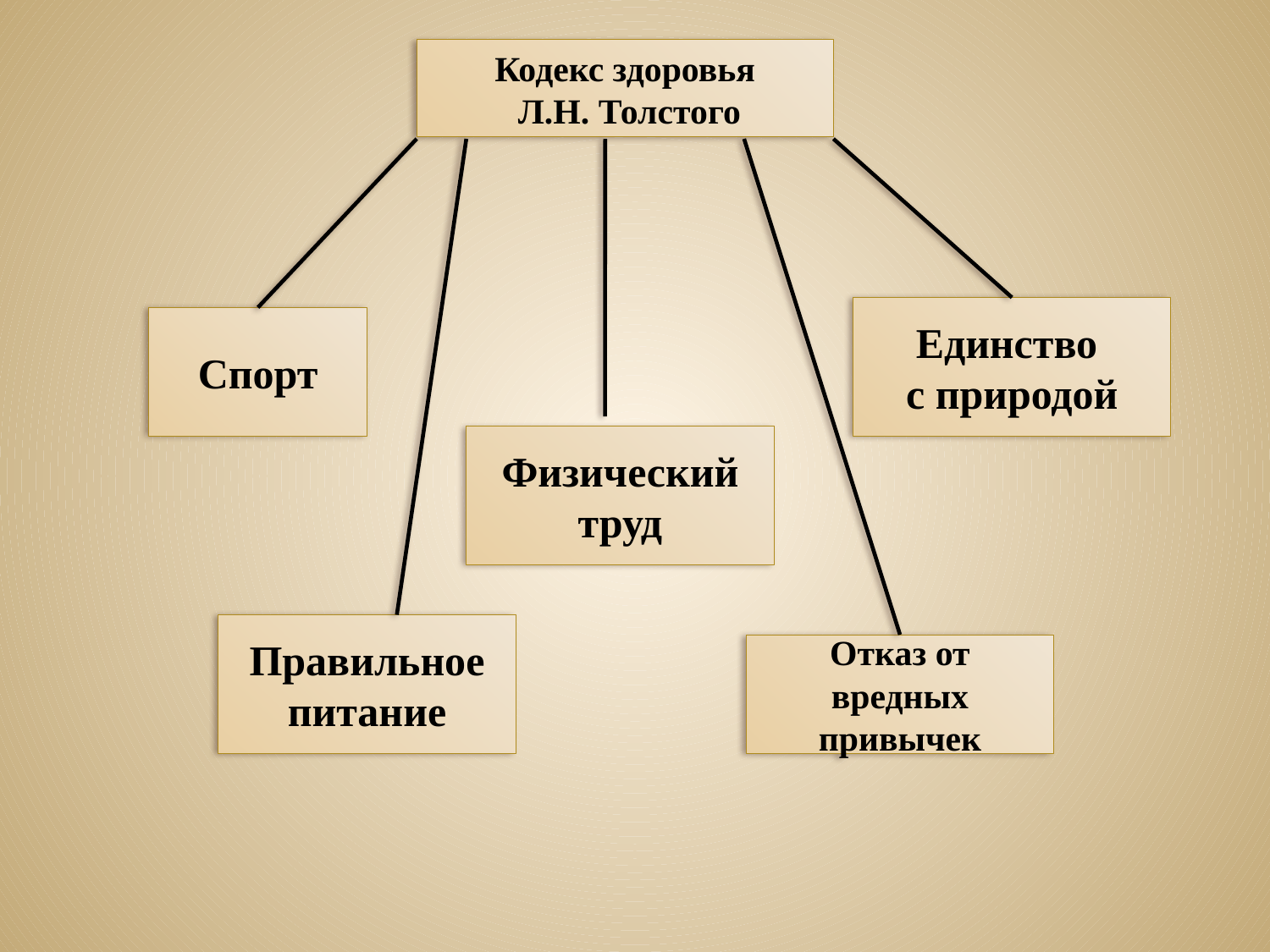

Кодекс здоровья
 Л.Н. Толстого
Единство
с природой
Спорт
Физический труд
Правильное питание
Отказ от вредных привычек